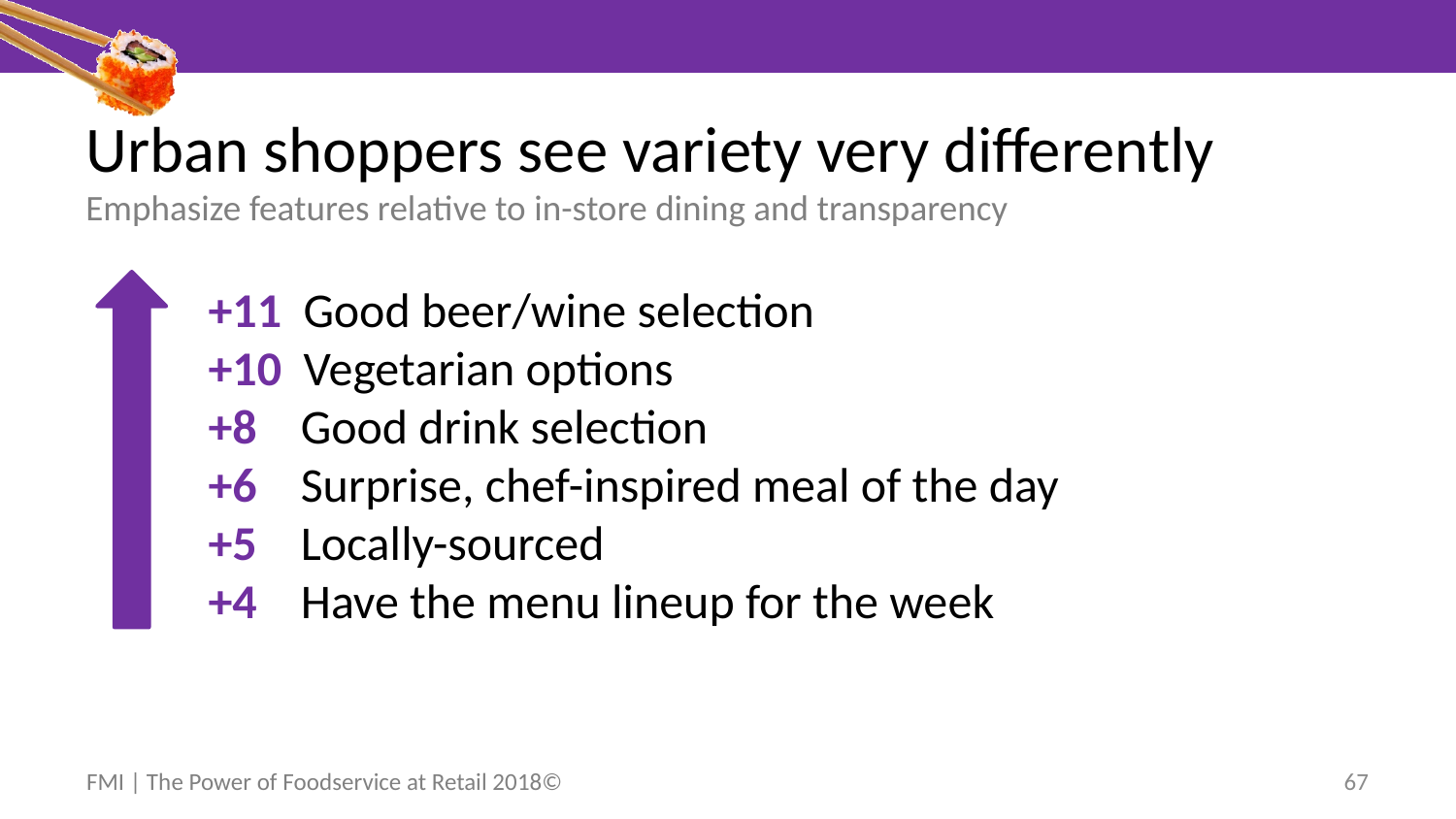

# Urban shoppers see variety very differently Emphasize features relative to in-store dining and transparency

+11  Good beer/wine selection
+10  Vegetarian options
+8    Good drink selection
+6    Surprise, chef-inspired meal of the day
+5    Locally-sourced
+4    Have the menu lineup for the week

FMI | The Power of Foodservice at Retail 2018©
67